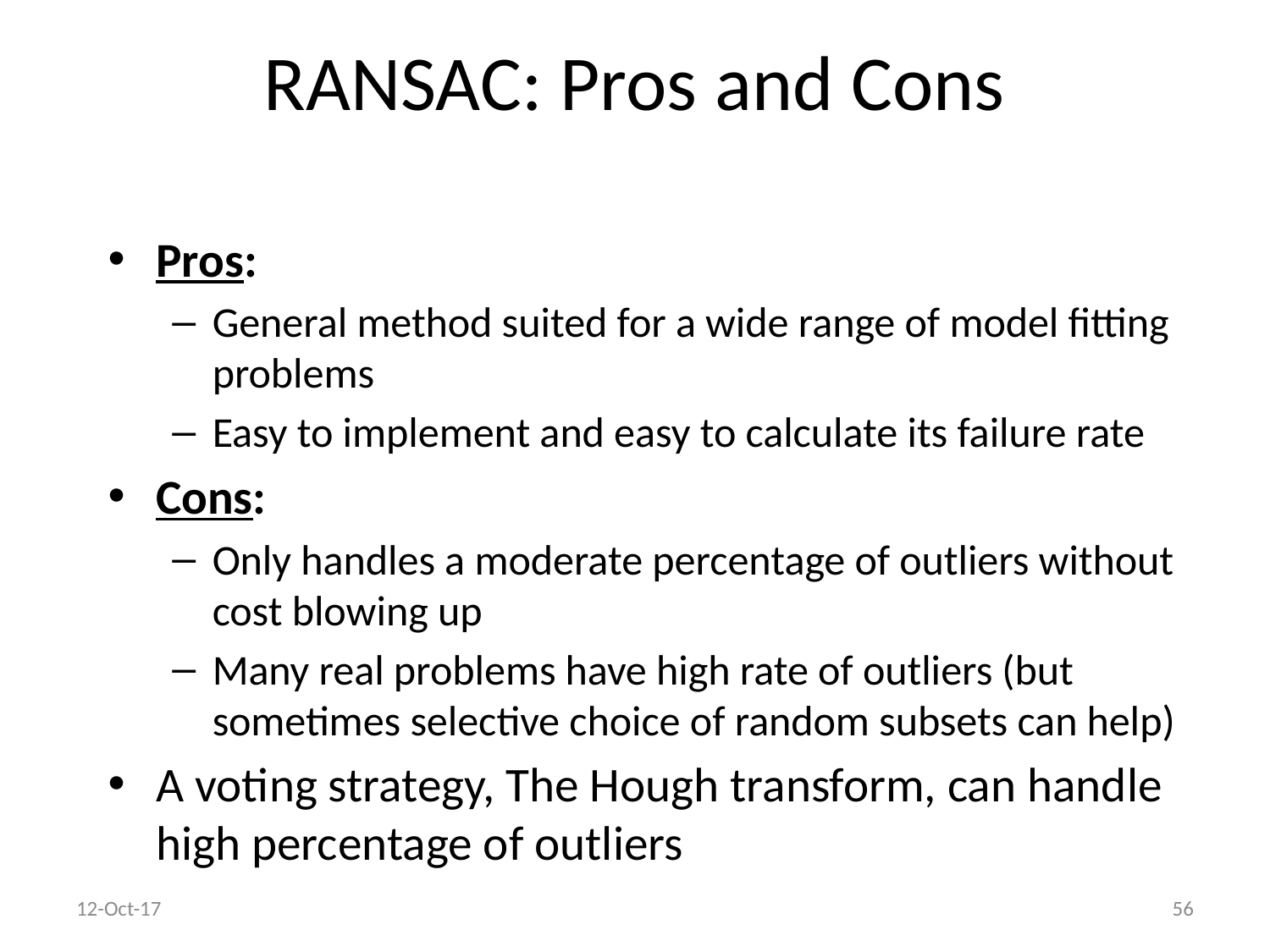

# RANSAC: Pros and Cons
Pros:
General method suited for a wide range of model fitting problems
Easy to implement and easy to calculate its failure rate
Cons:
Only handles a moderate percentage of outliers without cost blowing up
Many real problems have high rate of outliers (but sometimes selective choice of random subsets can help)
A voting strategy, The Hough transform, can handle high percentage of outliers

12-Oct-17
56